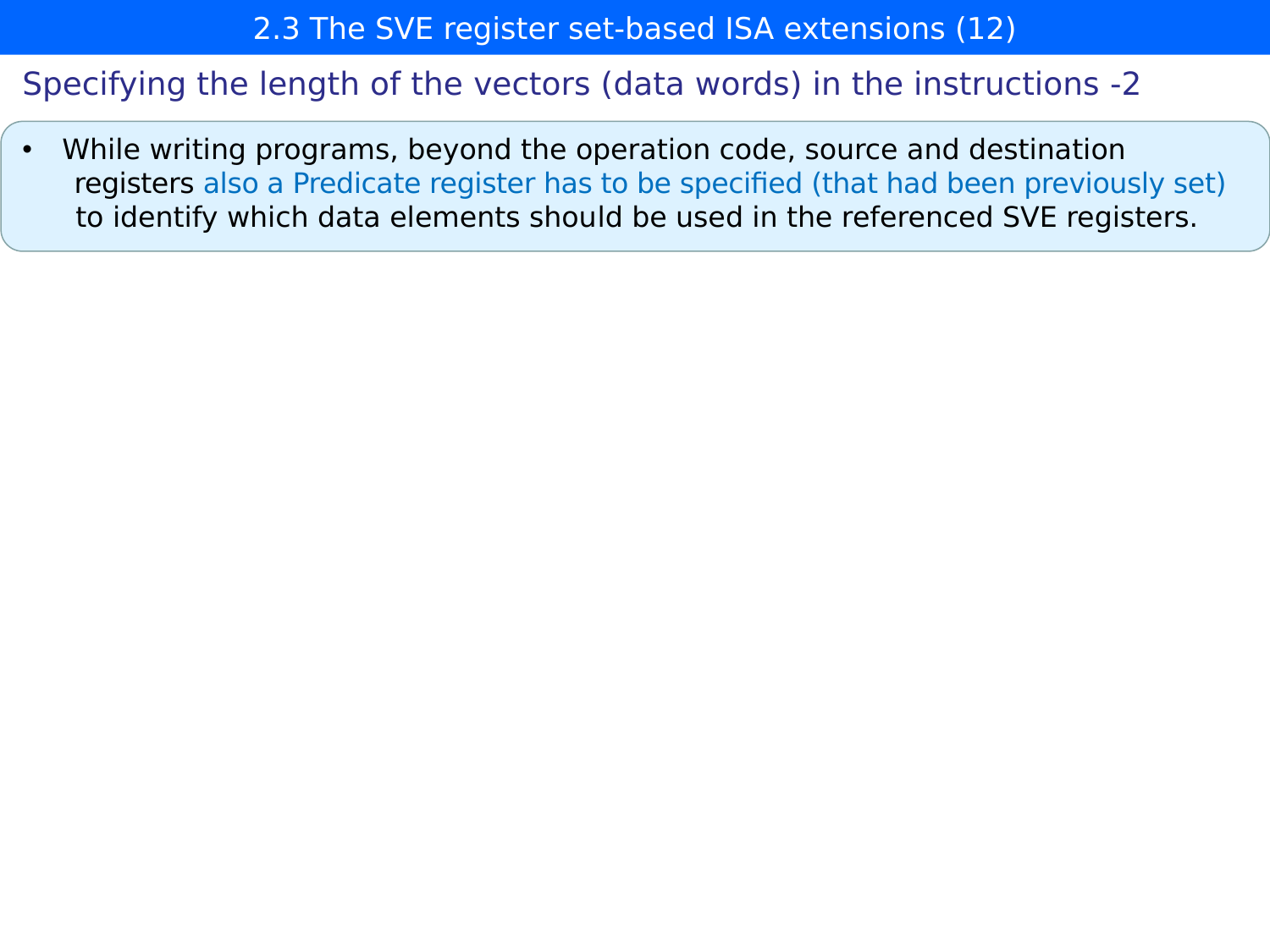

# 2.3 The SVE register set-based ISA extensions (12)
Specifying the length of the vectors (data words) in the instructions -2

While writing programs, beyond the operation code, source and destination
      registers also a Predicate register has to be specified (that had been previously set)
      to identify which data elements should be used in the referenced SVE registers.